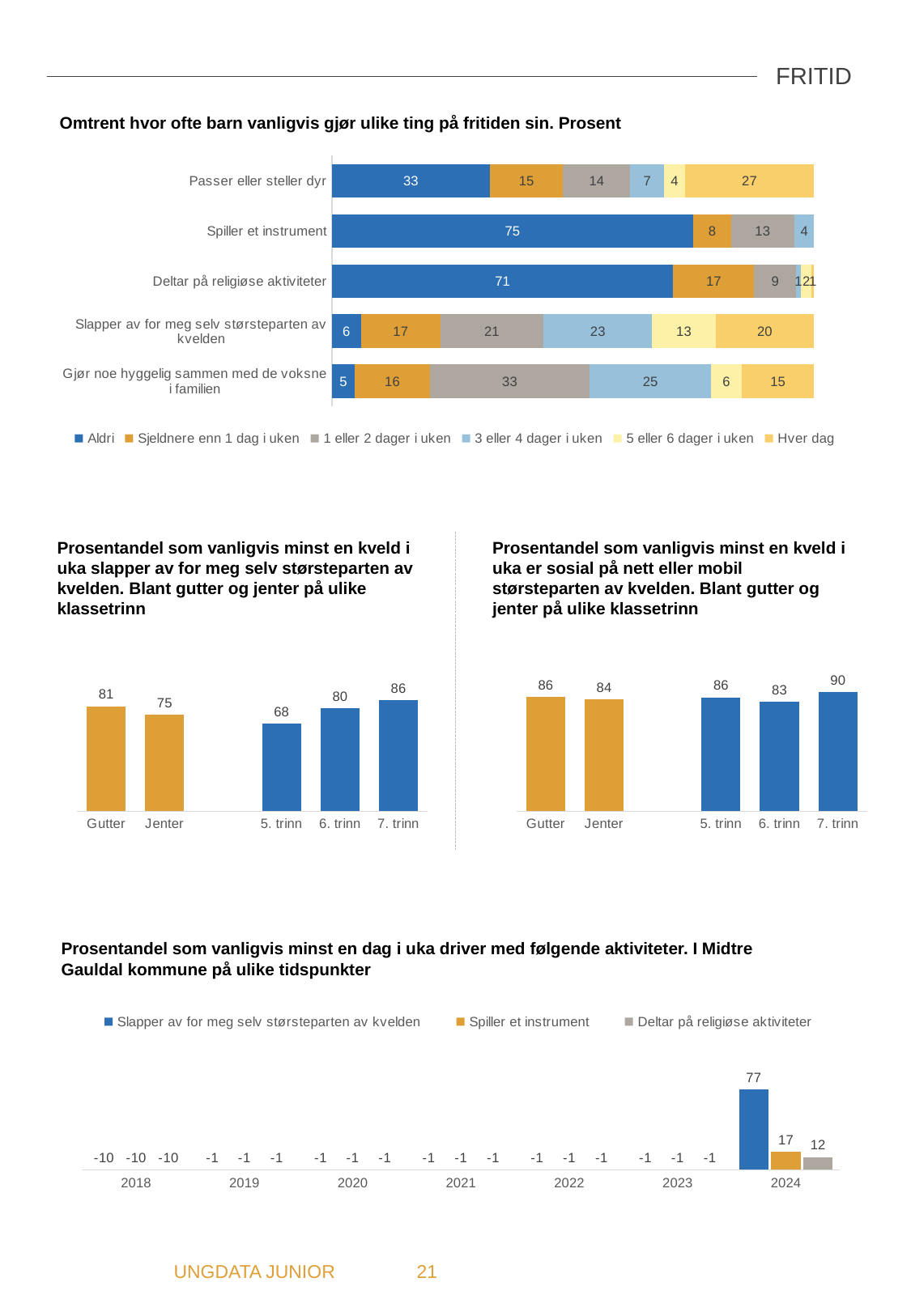

FRITID
Omtrent hvor ofte barn vanligvis gjør ulike ting på fritiden sin. Prosent

### Chart

| Category | Aldri | Sjeldnere enn 1 dag i uken | 1 eller 2 dager i uken | 3 eller 4 dager i uken | 5 eller 6 dager i uken | Hver dag |
|---|---|---|---|---|---|---|
| Passer eller steller dyr | 32.800000000000004 | 15.1 | 14.000000000000002 | 7.000000000000001 | 4.3 | 26.900000000000002 |
| Spiller et instrument | 74.9 | 7.9 | 13.100000000000001 | 4.2 | 0.0 | 0.0 |
| Deltar på religiøse aktiviteter | 70.8 | 16.8 | 8.6 | 1.0999999999999999 | 2.1999999999999997 | 0.5 |
| Slapper av for meg selv størsteparten av kvelden | 6.0 | 16.5 | 21.4 | 22.5 | 13.200000000000001 | 20.3 |
| Gjør noe hyggelig sammen med de voksne i familien | 4.8 | 15.5 | 33.2 | 25.1 | 6.4 | 15.0 |
Prosentandel som vanligvis minst en kveld i uka slapper av for meg selv størsteparten av kvelden. Blant gutter og jenter på ulike klassetrinn
Prosentandel som vanligvis minst en kveld i uka er sosial på nett eller mobil størsteparten av kvelden. Blant gutter og jenter på ulike klassetrinn

### Chart

| Category |  |
|---|---|
| Gutter | 81.19999999999999 |
| Jenter | 74.69999999999999 |
|  | None |
| 5. trinn | 67.9 |
| 6. trinn | 79.60000000000001 |
| 7. trinn | 85.80000000000001 |

### Chart

| Category |  |
|---|---|
| Gutter | 85.99999999999999 |
| Jenter | 84.39999999999999 |
|  | None |
| 5. trinn | 85.7 |
| 6. trinn | 82.5 |
| 7. trinn | 89.60000000000001 |
Prosentandel som vanligvis minst en dag i uka driver med følgende aktiviteter. I Midtre Gauldal kommune på ulike tidspunkter

### Chart

| Category | Slapper av for meg selv størsteparten av kvelden | Spiller et instrument | Deltar på religiøse aktiviteter |
|---|---|---|---|
| 2018 | -10.0 | -10.0 | -10.0 |
| 2019 | -1.0 | -1.0 | -1.0 |
| 2020 | -1.0 | -1.0 | -1.0 |
| 2021 | -1.0 | -1.0 | -1.0 |
| 2022 | -1.0 | -1.0 | -1.0 |
| 2023 | -1.0 | -1.0 | -1.0 |
| 2024 | 77.4 | 17.3 | 12.4 |
	UNGDATA JUNIOR	21